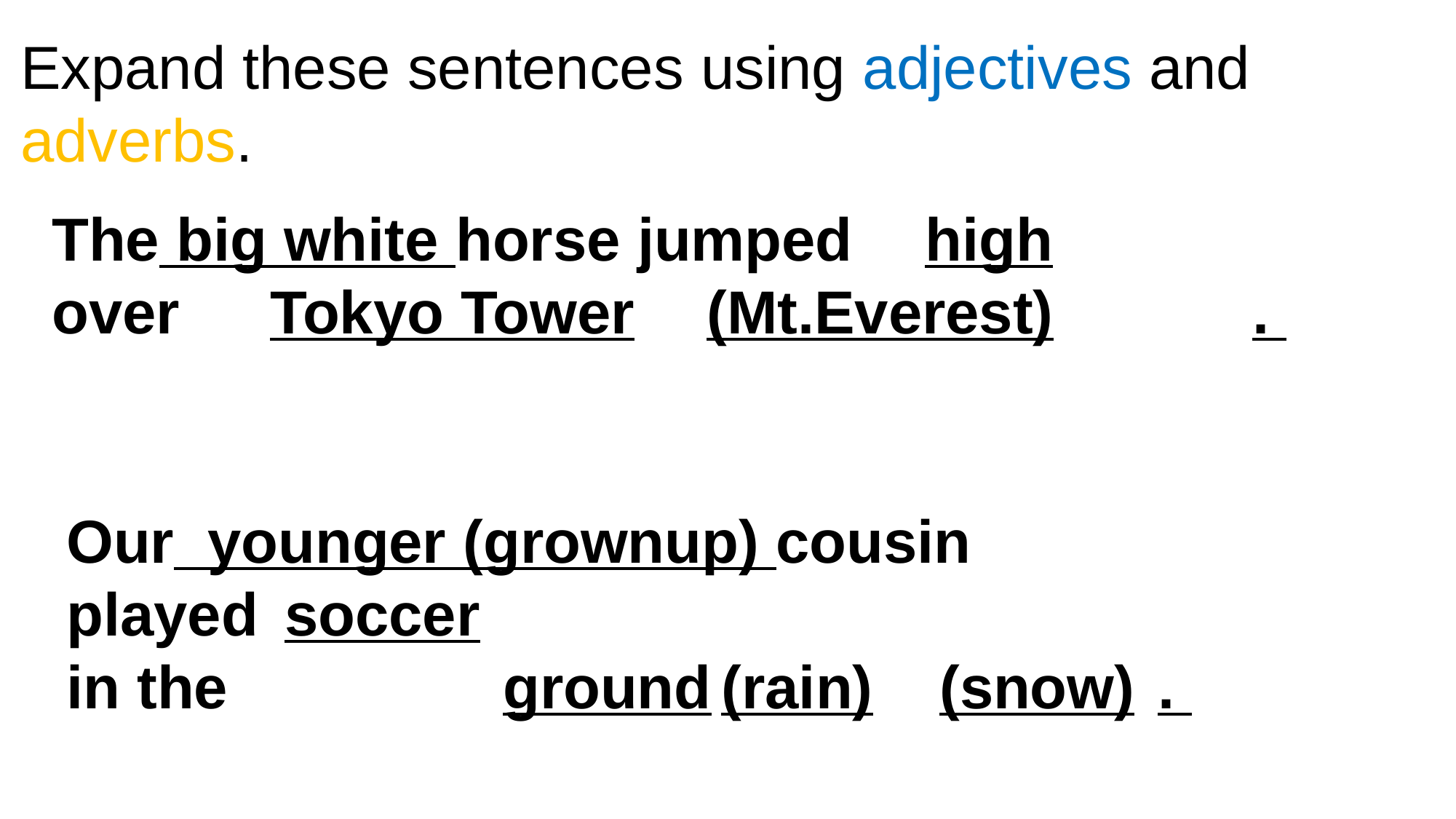

Expand these sentences using adjectives and adverbs.
The big white horse jumped 	high
over	Tokyo Tower	(Mt.Everest)		.
Our  younger (grownup) cousin
played 	soccer
in the			ground	(rain)	(snow)	.